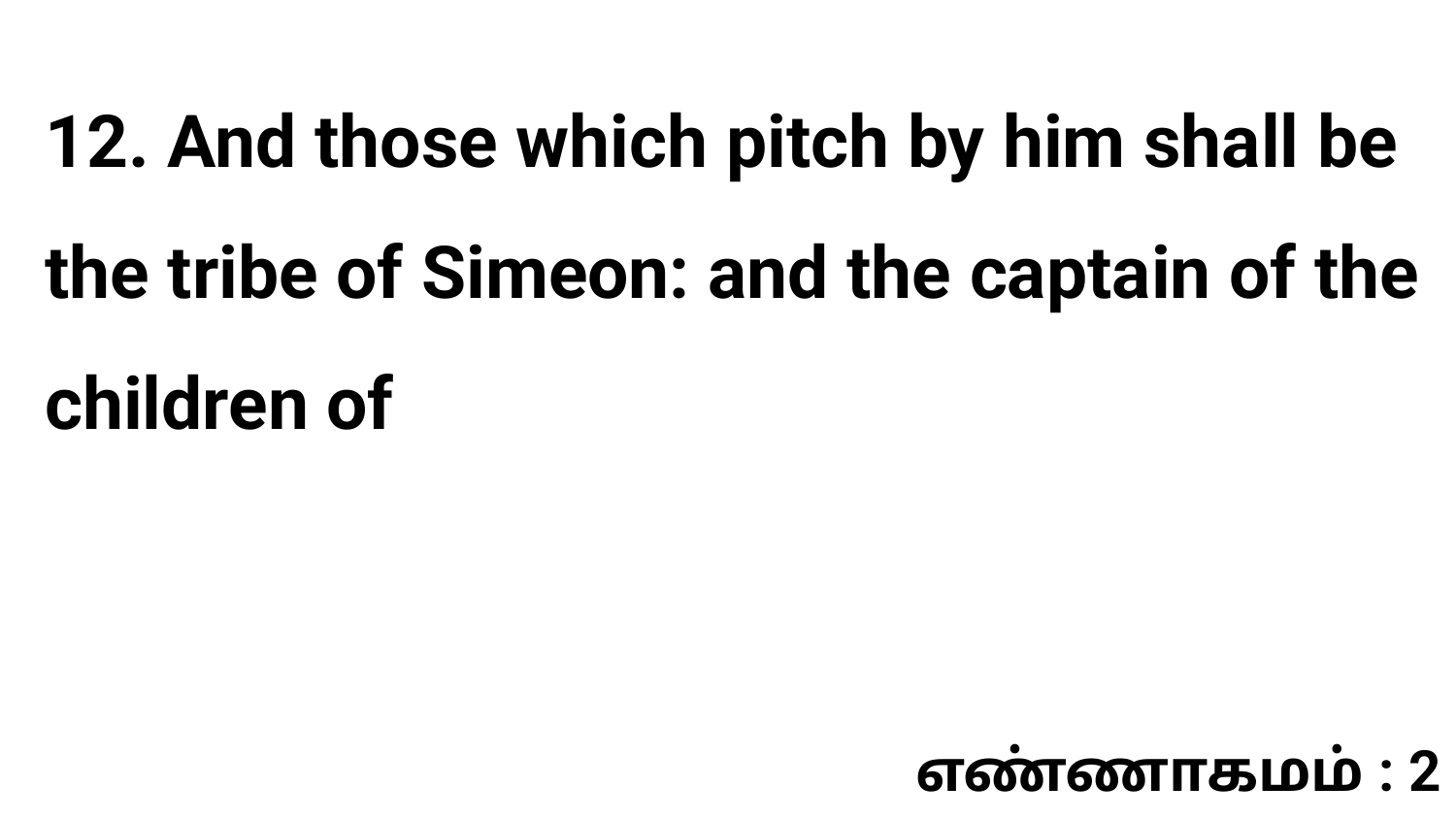

12. And those which pitch by him shall be the tribe of Simeon: and the captain of the children of
எண்ணாகமம் : 2